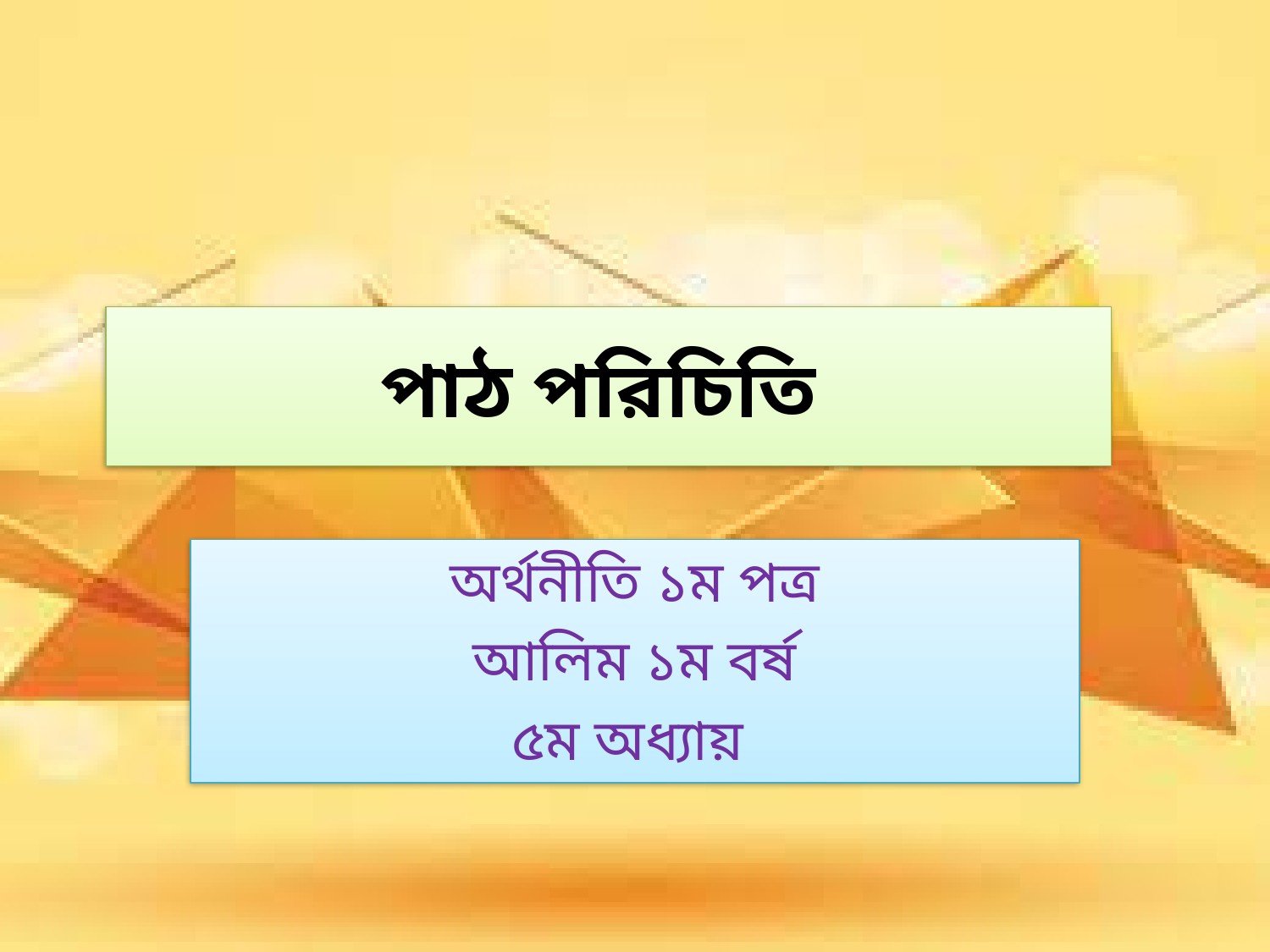

# পাঠ পরিচিতি
অর্থনীতি ১ম পত্র
আলিম ১ম বর্ষ
৫ম অধ্যায়